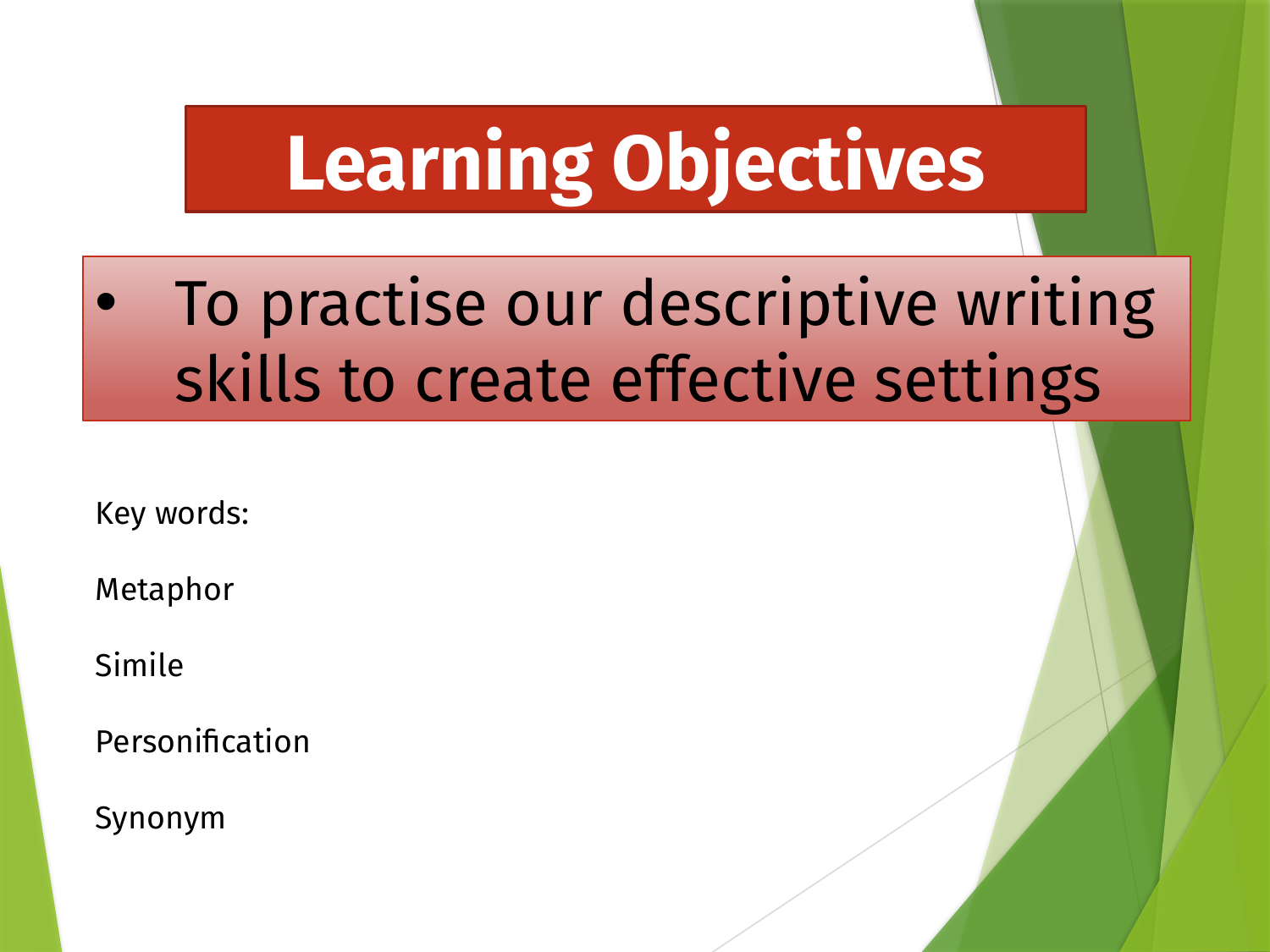

Learning Objectives
To practise our descriptive writing skills to create effective settings
Key words:

Metaphor
Simile
Personification

Synonym